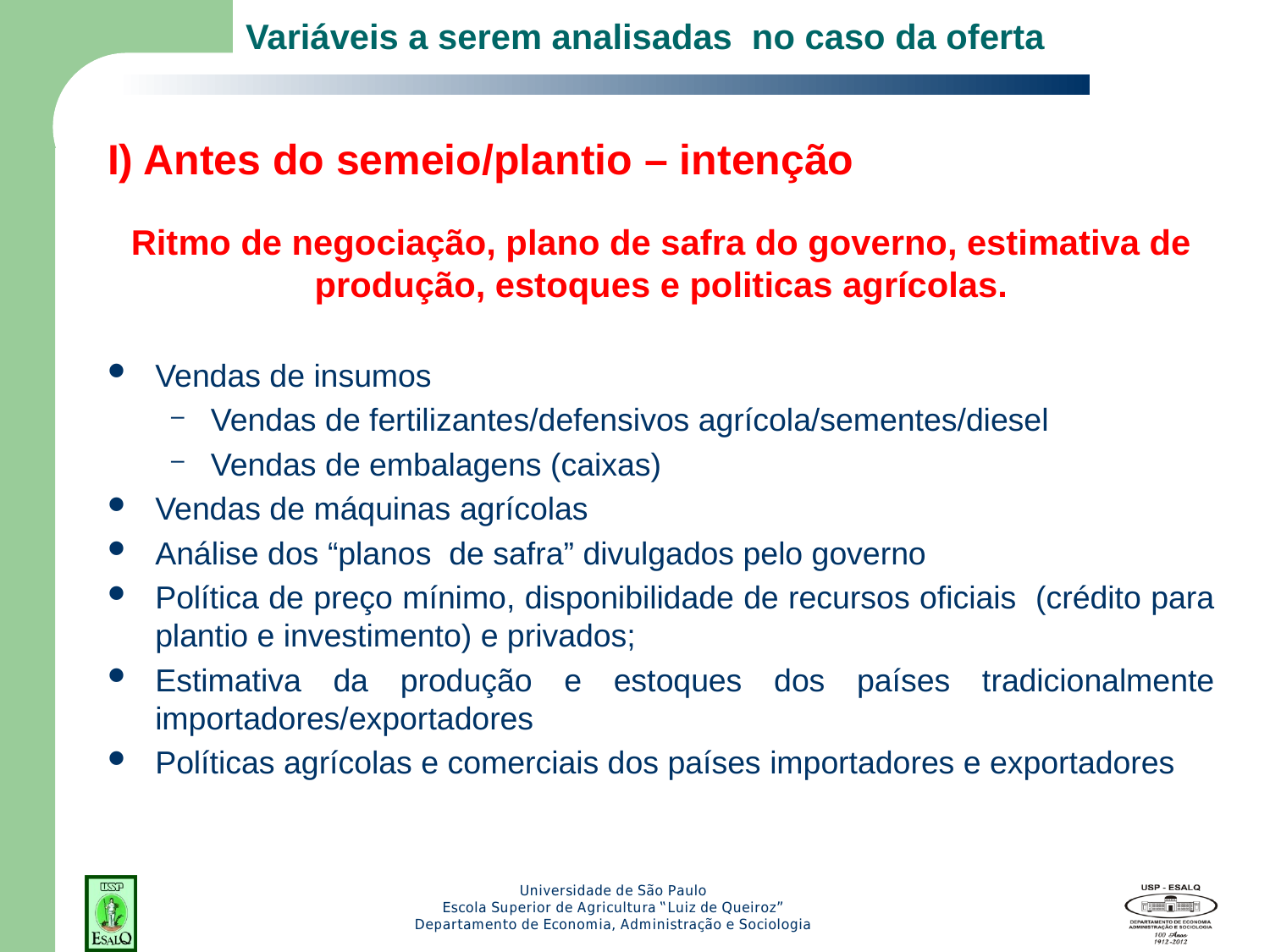

# Variáveis a serem analisadas  no caso da oferta
I) Antes do semeio/plantio – intenção

Ritmo de negociação, plano de safra do governo, estimativa de produção, estoques e politicas agrícolas.

Vendas de insumos
Vendas de fertilizantes/defensivos agrícola/sementes/diesel
Vendas de embalagens (caixas)
Vendas de máquinas agrícolas
Análise dos “planos  de safra” divulgados pelo governo
Política de preço mínimo, disponibilidade de recursos oficiais  (crédito para plantio e investimento) e privados;
Estimativa da produção e estoques dos países tradicionalmente importadores/exportadores
Políticas agrícolas e comerciais dos países importadores e exportadores